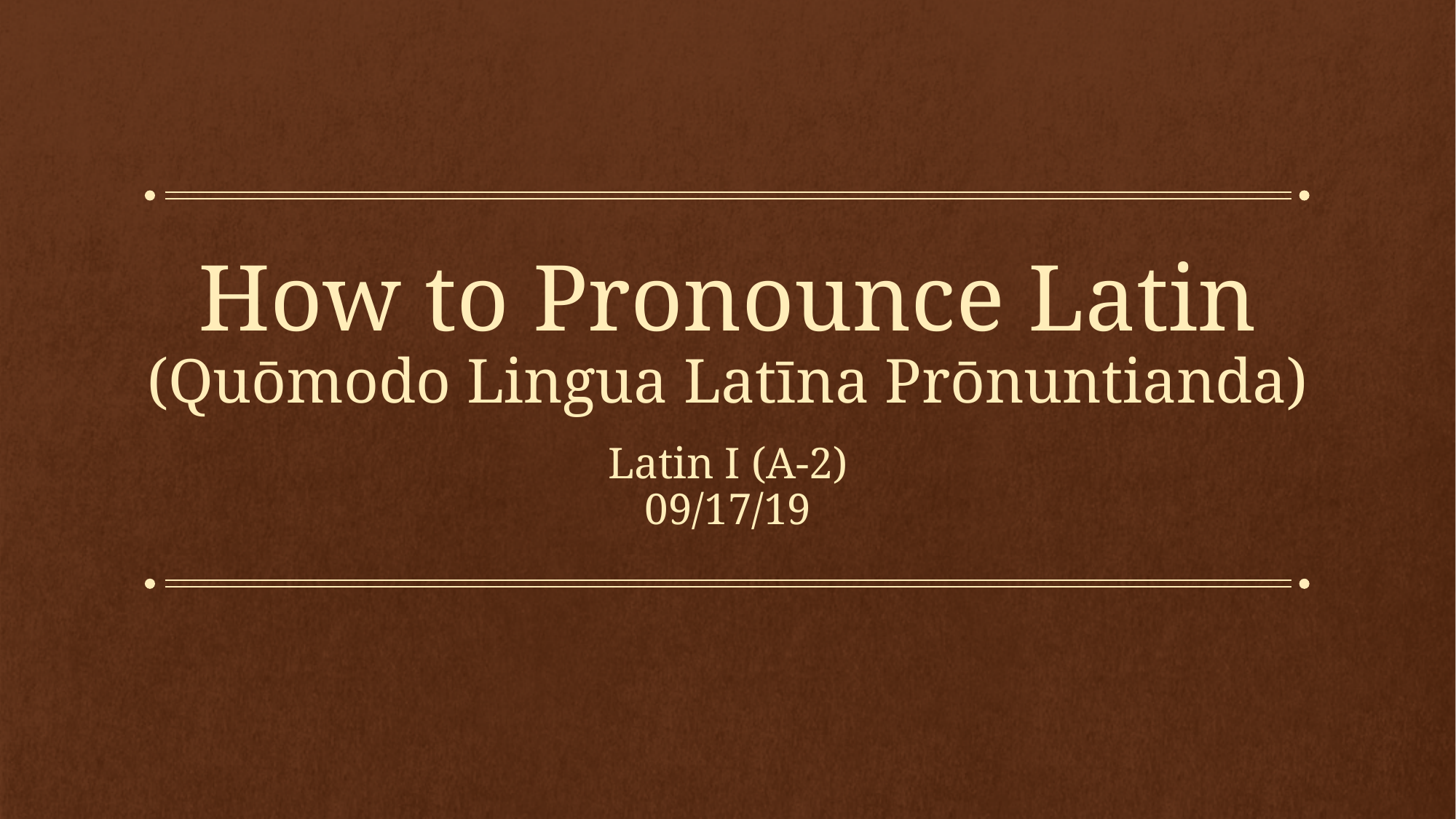

# How to Pronounce Latin (Quōmodo Lingua Latīna Prōnuntianda)
Latin I (A-2)
09/17/19